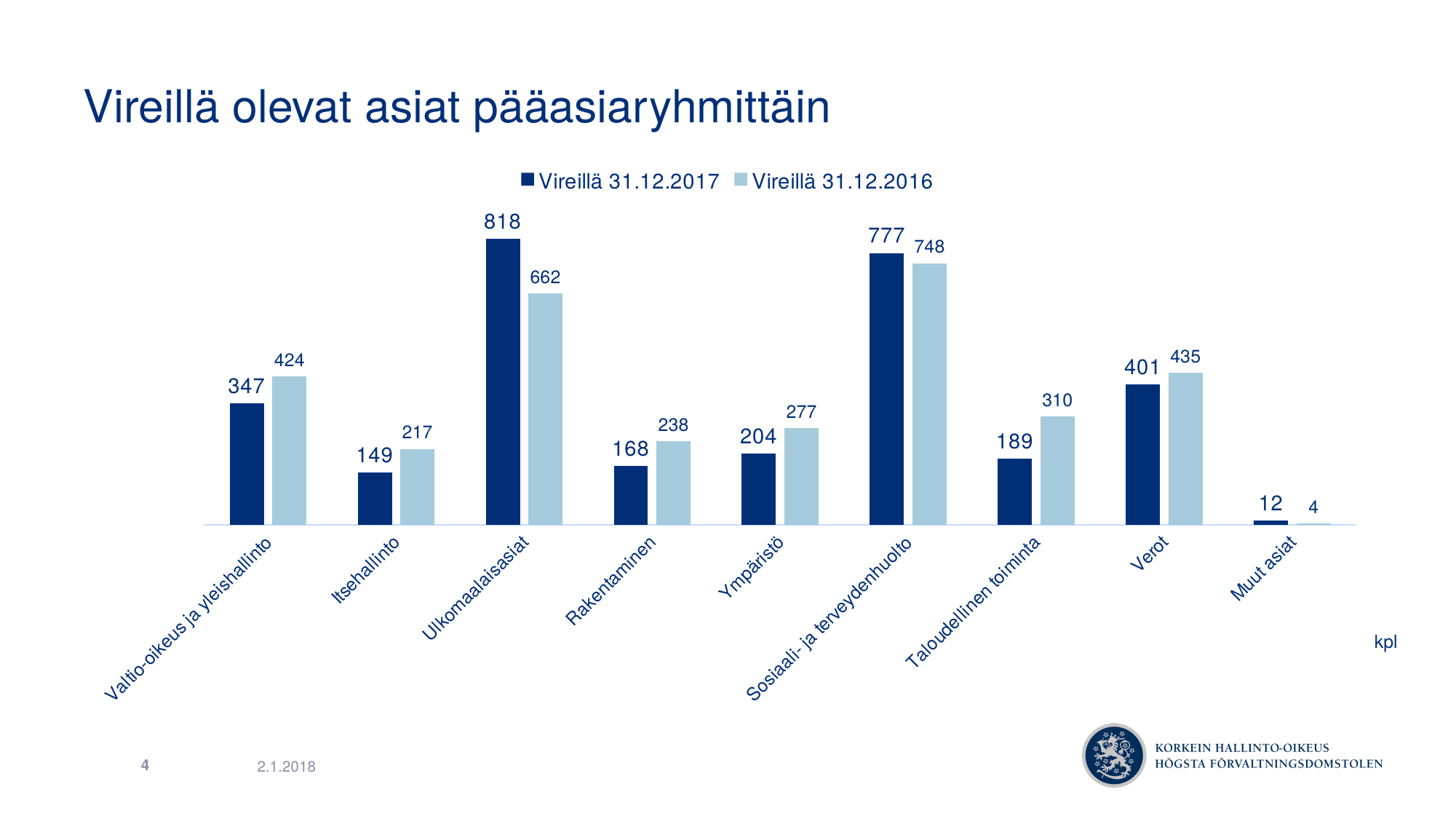

# Vireillä olevat asiat pääasiaryhmittäin

### Chart

| Category | Vireillä 31.12.2017 | Vireillä 31.12.2016 |
|---|---|---|
| Valtio-oikeus ja yleishallinto | 347.0 | 424.0 |
| Itsehallinto | 149.0 | 217.0 |
| Ulkomaalaisasiat | 818.0 | 662.0 |
| Rakentaminen | 168.0 | 238.0 |
| Ympäristö | 204.0 | 277.0 |
| Sosiaali- ja terveydenhuolto | 777.0 | 748.0 |
| Taloudellinen toiminta | 189.0 | 310.0 |
| Verot | 401.0 | 435.0 |
| Muut asiat | 12.0 | 4.0 |
kpl
2.1.2018
4